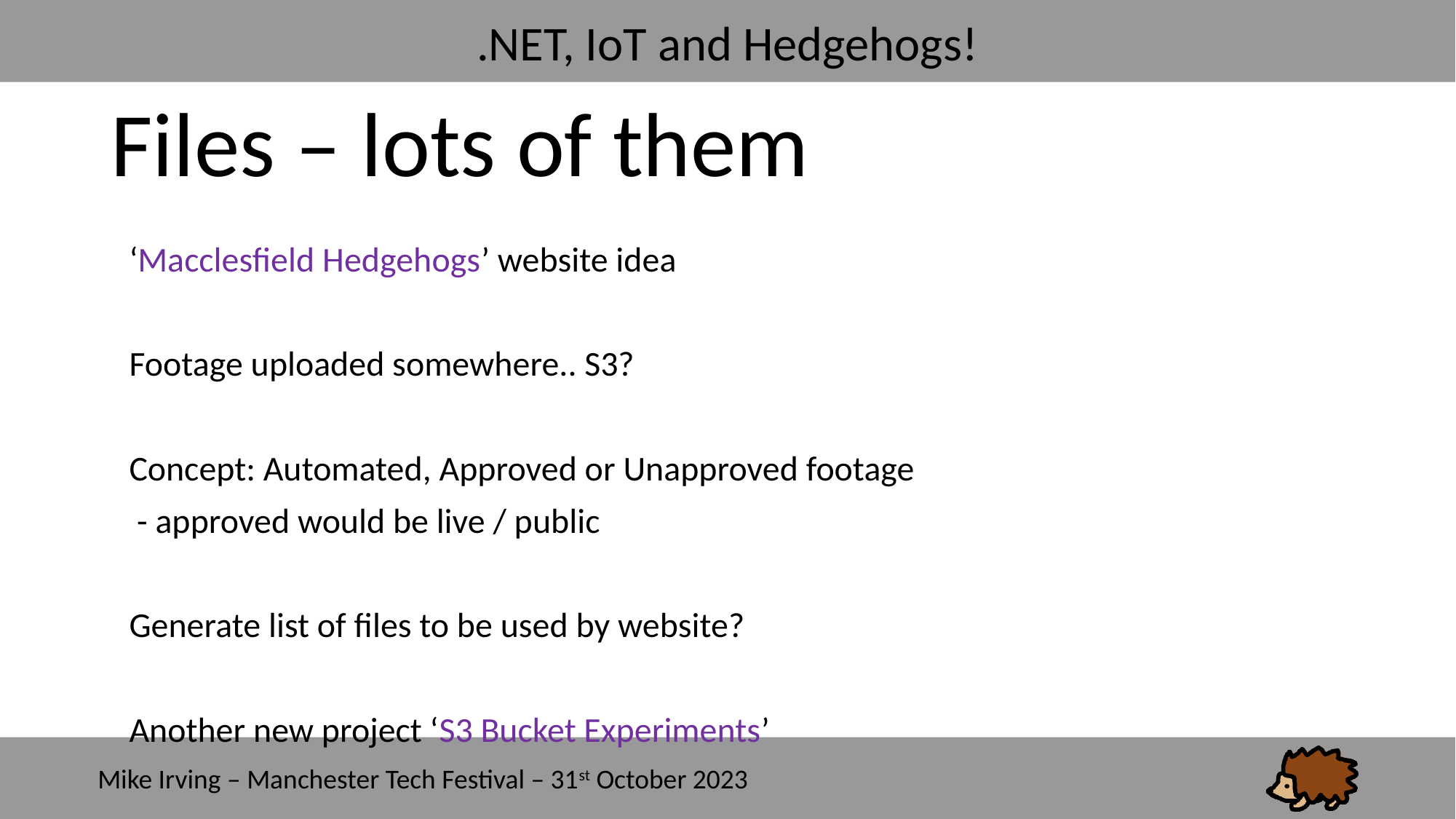

Files – lots of them

‘Macclesfield Hedgehogs’ website idea

Footage uploaded somewhere.. S3?

Concept: Automated, Approved or Unapproved footage
 - approved would be live / public

Generate list of files to be used by website?

Another new project ‘S3 Bucket Experiments’